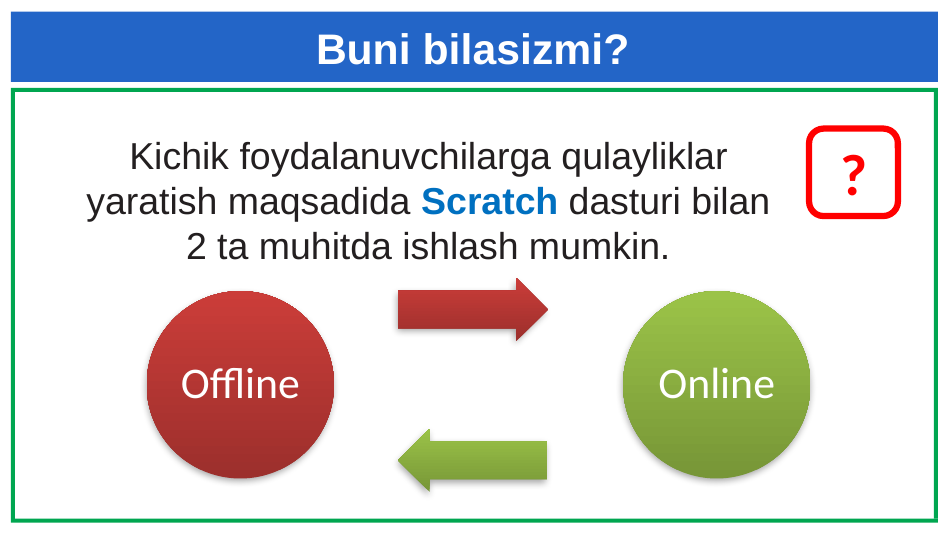

# Buni bilasizmi?
?
Kichik foydalanuvchilarga qulayliklar yaratish maqsadida Scratch dasturi bilan
2 ta muhitda ishlash mumkin.
Offline

Online